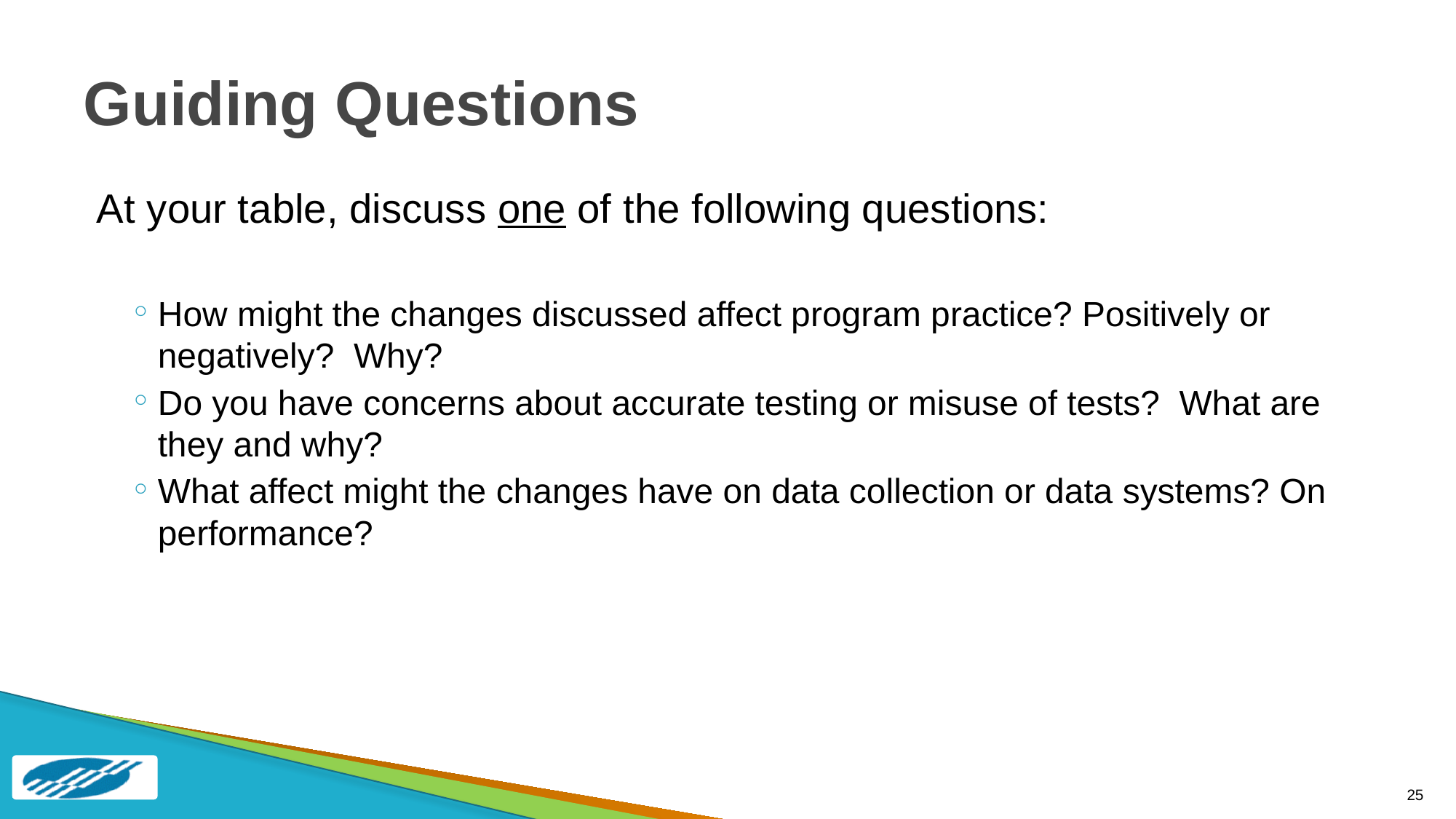

# Guiding Questions
At your table, discuss one of the following questions:

How might the changes discussed affect program practice? Positively or negatively?  Why?
Do you have concerns about accurate testing or misuse of tests?  What are they and why?
What affect might the changes have on data collection or data systems? On performance?

25